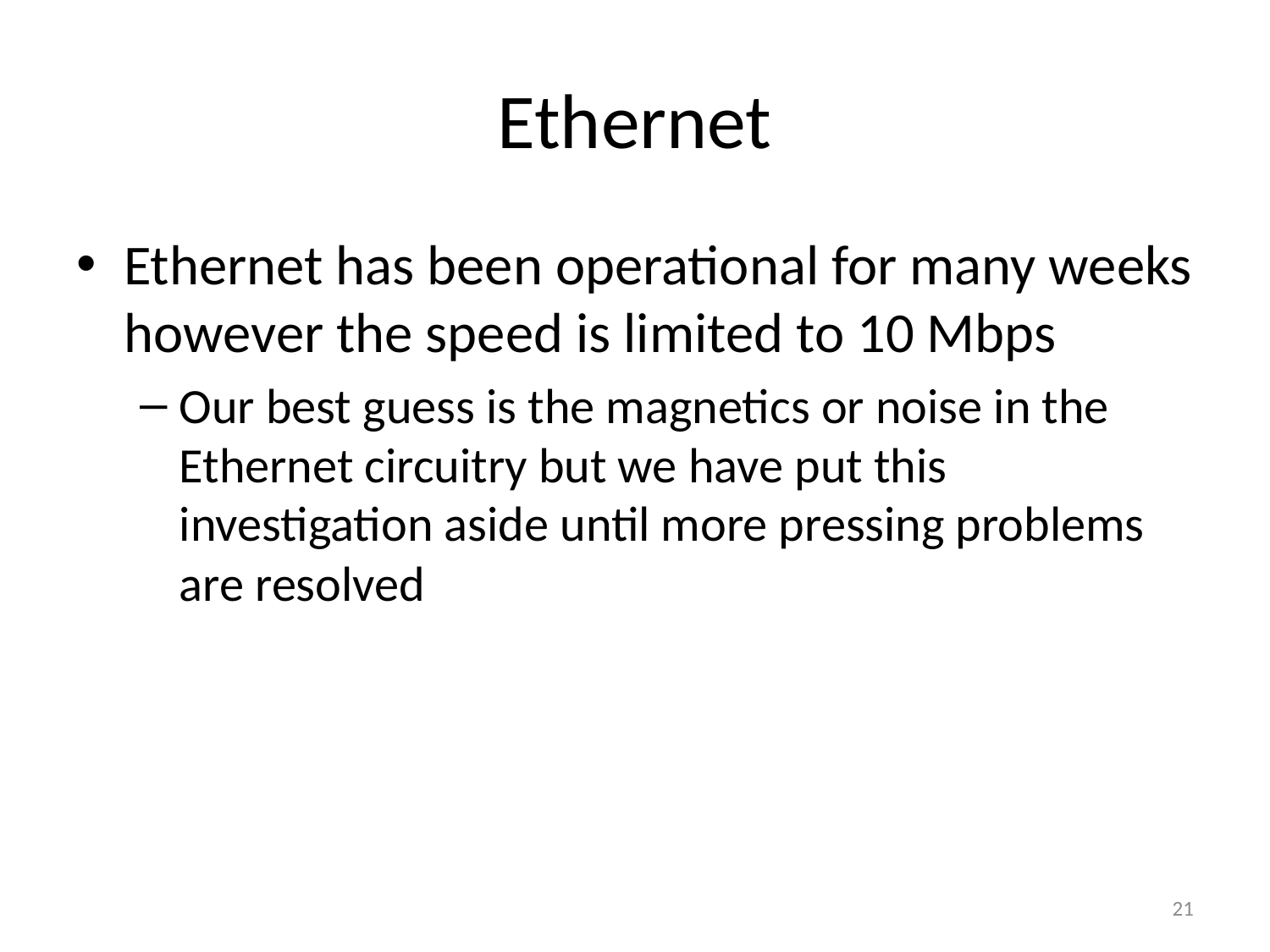

# Ethernet
Ethernet has been operational for many weeks however the speed is limited to 10 Mbps
Our best guess is the magnetics or noise in the Ethernet circuitry but we have put this investigation aside until more pressing problems are resolved
21